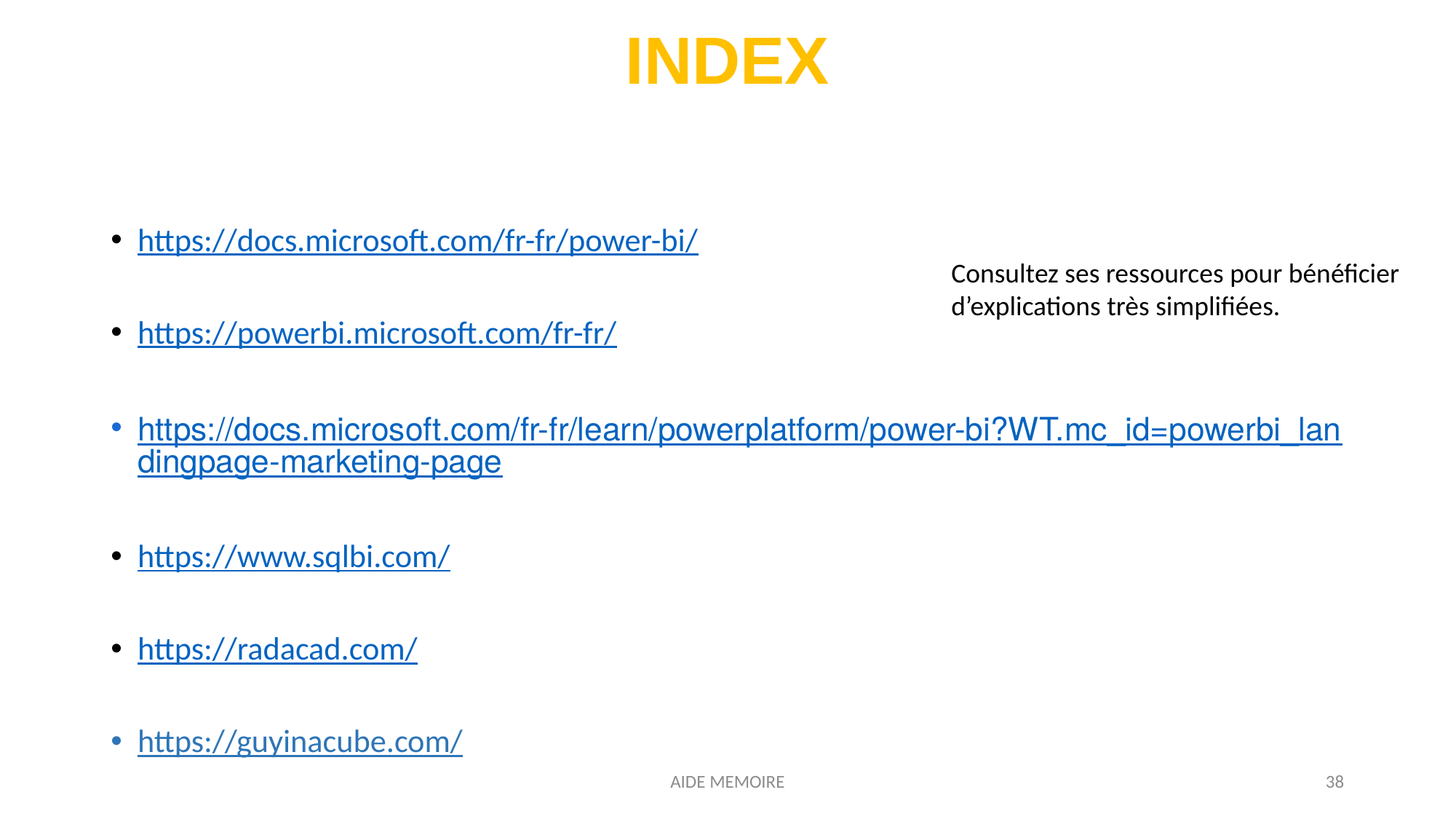

# INDEX
https://docs.microsoft.com/fr-fr/power-bi/

https://powerbi.microsoft.com/fr-fr/

https://docs.microsoft.com/fr-fr/learn/powerplatform/power-bi?WT.mc_id=powerbi_landingpage-marketing-page

https://www.sqlbi.com/

https://radacad.com/

https://guyinacube.com/
Consultez ses ressources pour bénéficier d’explications très simplifiées.
AIDE MEMOIRE
38